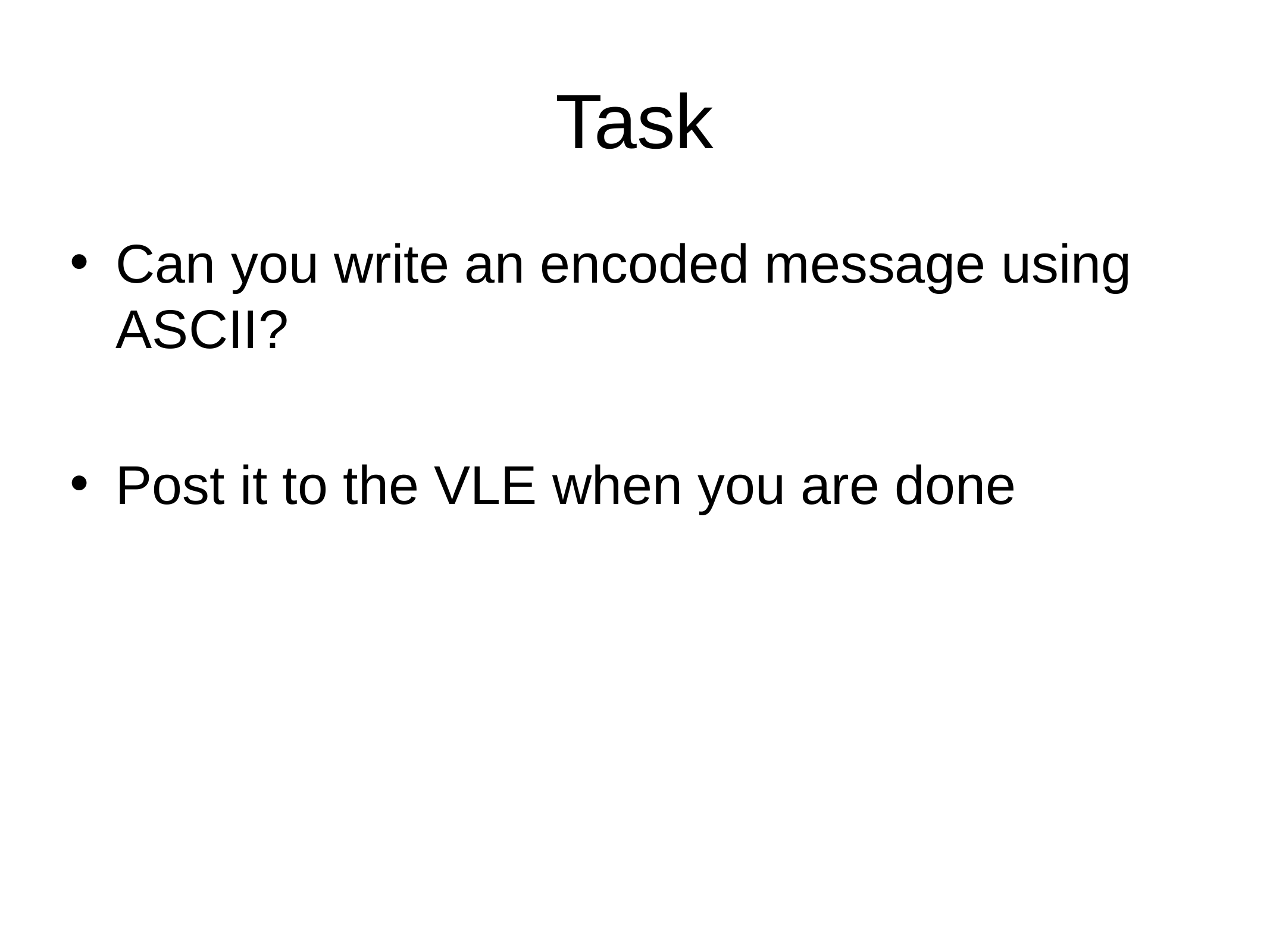

# Task
Can you write an encoded message using ASCII?

Post it to the VLE when you are done